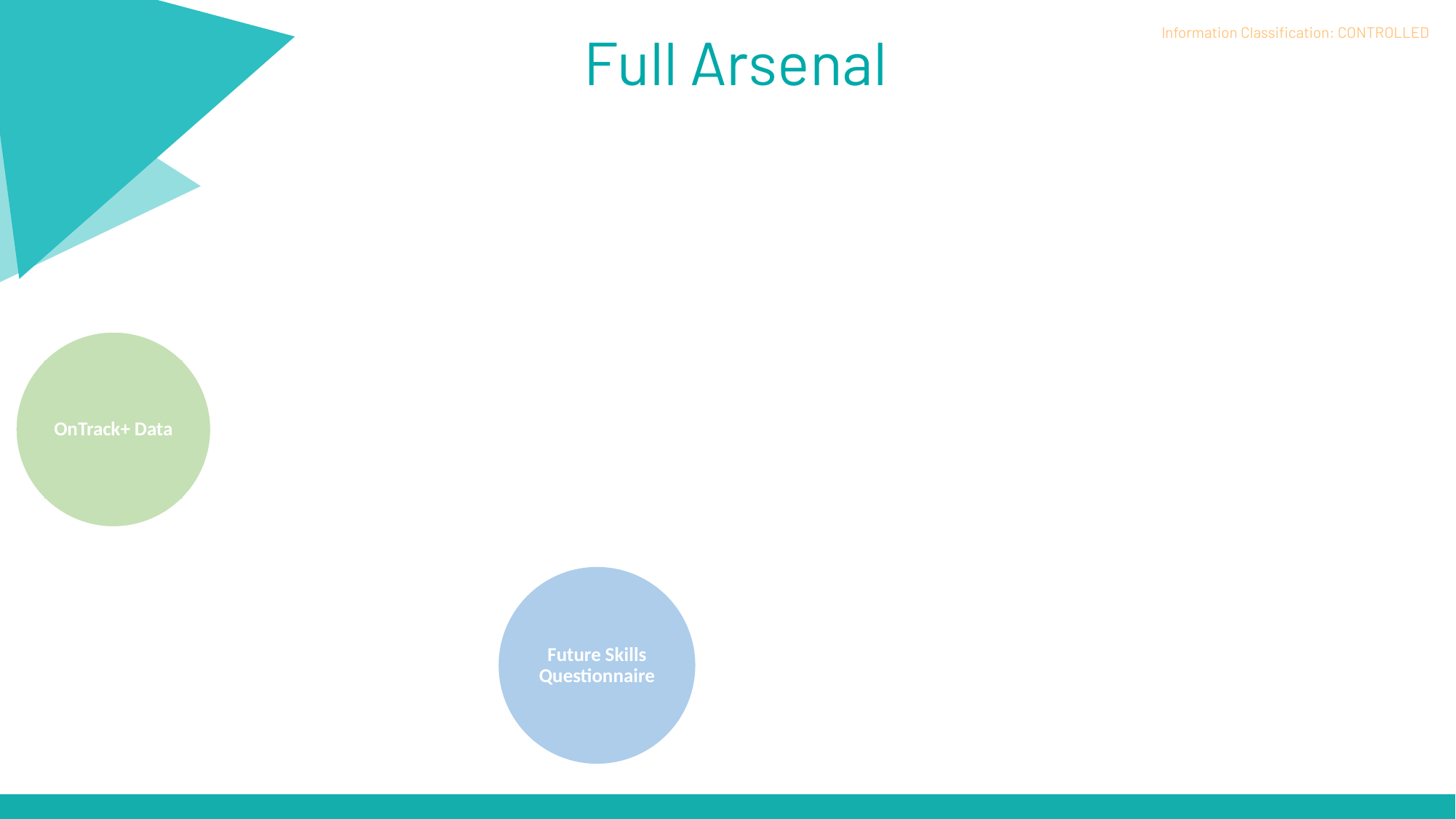

Full Arsenal

OnTrack+ Data

Future Skills Questionnaire